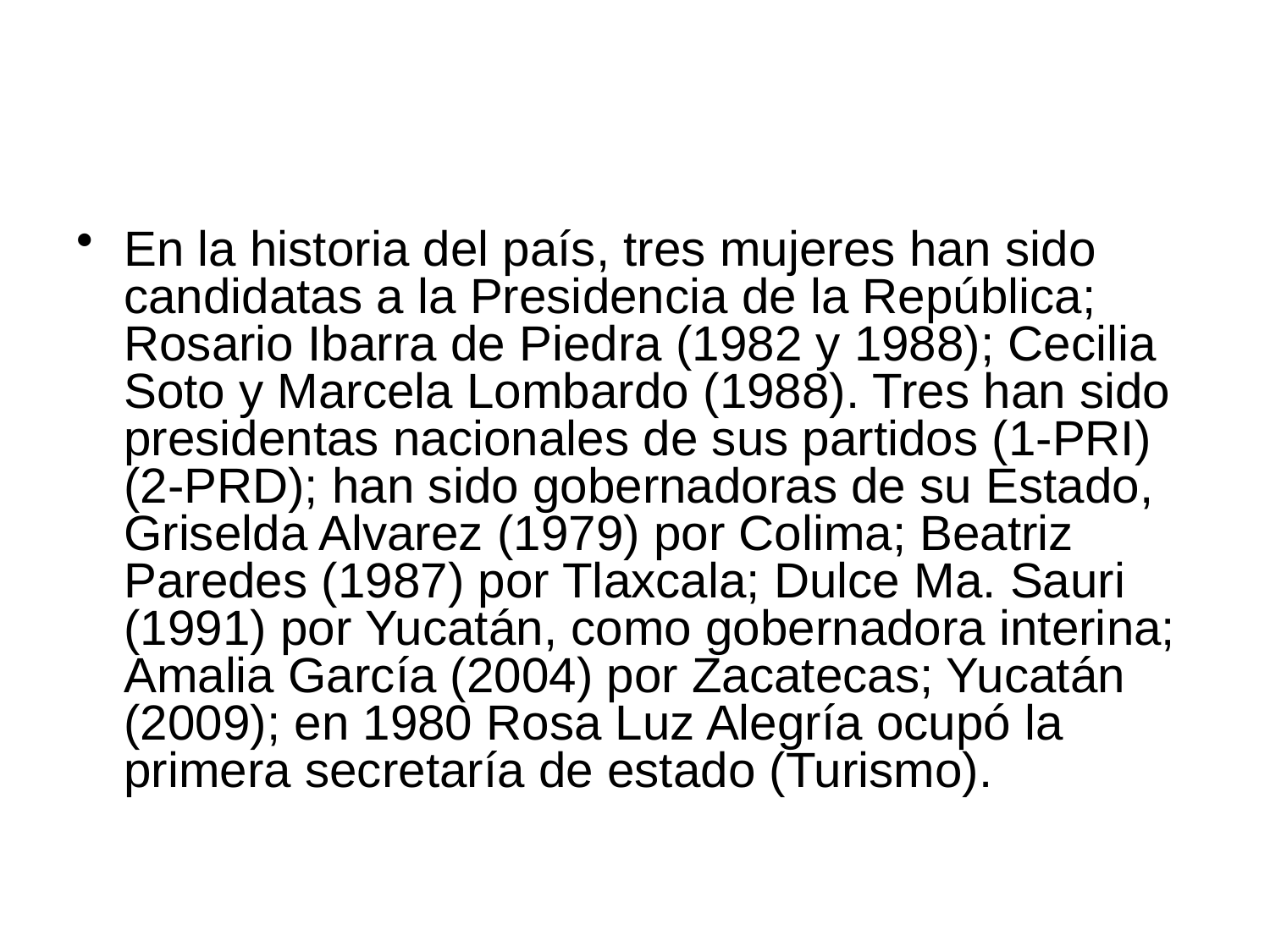

#
En la historia del país, tres mujeres han sido candidatas a la Presidencia de la República; Rosario Ibarra de Piedra (1982 y 1988); Cecilia Soto y Marcela Lombardo (1988). Tres han sido presidentas nacionales de sus partidos (1-PRI) (2-PRD); han sido gobernadoras de su Estado, Griselda Alvarez (1979) por Colima; Beatriz Paredes (1987) por Tlaxcala; Dulce Ma. Sauri (1991) por Yucatán, como gobernadora interina; Amalia García (2004) por Zacatecas; Yucatán (2009); en 1980 Rosa Luz Alegría ocupó la primera secretaría de estado (Turismo).